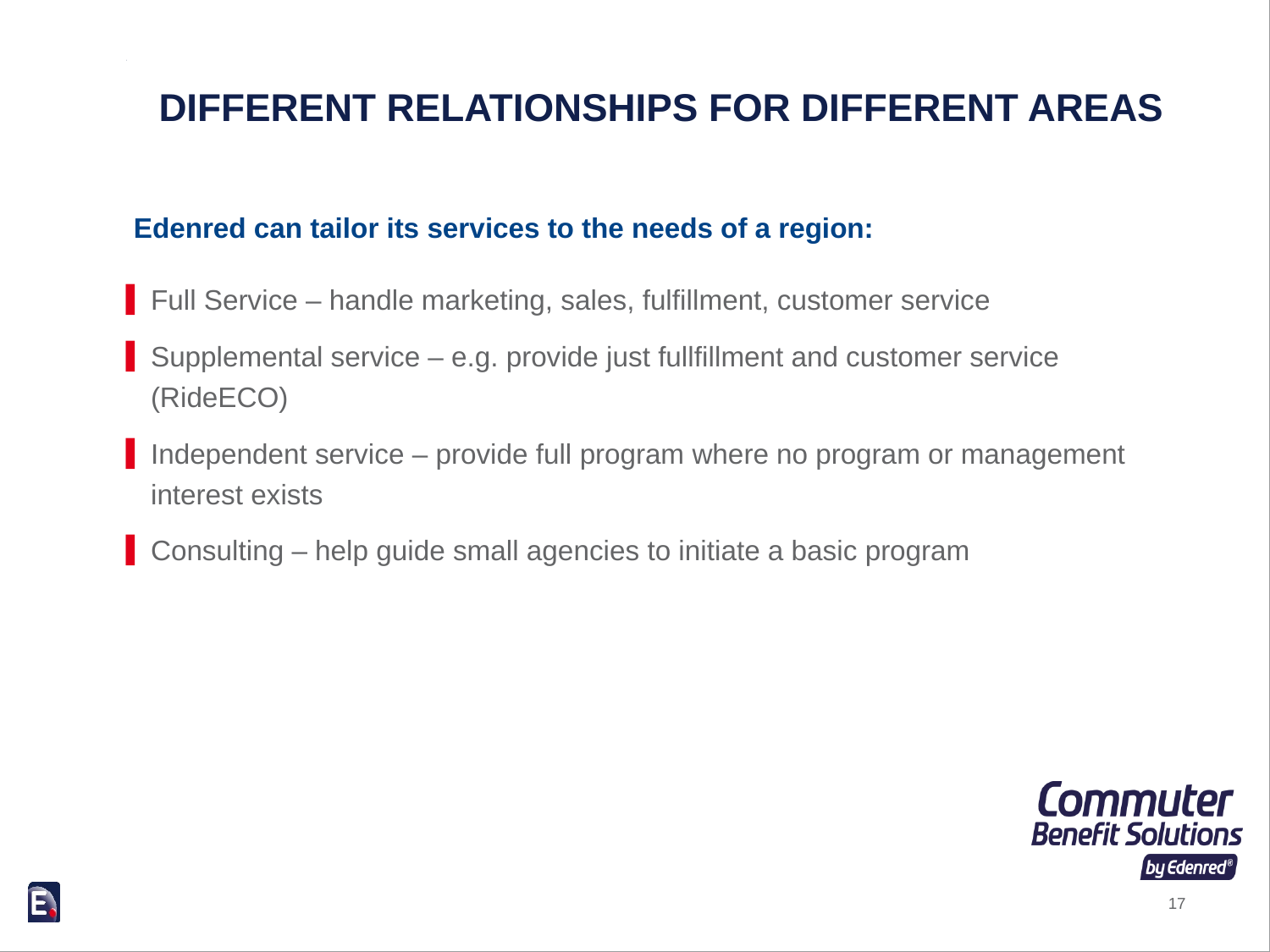

# DIFFERENT RELATIONSHIPS FOR DIFFERENT AREAS
 Edenred can tailor its services to the needs of a region:
Full Service – handle marketing, sales, fulfillment, customer service
Supplemental service – e.g. provide just fullfillment and customer service (RideECO)
Independent service – provide full program where no program or management interest exists
Consulting – help guide small agencies to initiate a basic program
17